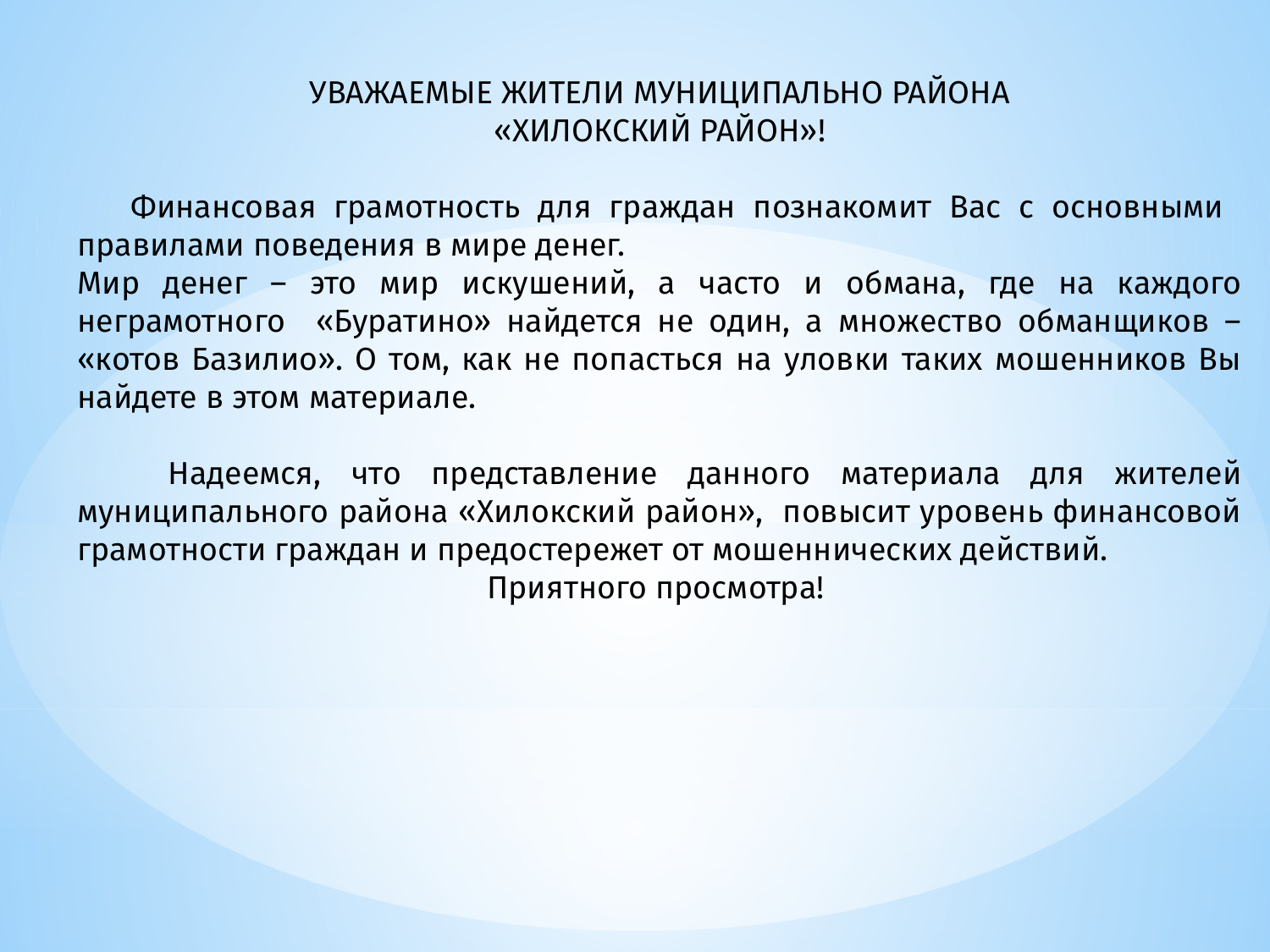

УВАЖАЕМЫЕ ЖИТЕЛИ МУНИЦИПАЛЬНО РАЙОНА
«ХИЛОКСКИЙ РАЙОН»!

   Финансовая грамотность для граждан познакомит Вас с основными  правилами поведения в мире денег.
Мир денег – это мир искушений, а часто и обмана, где на каждого неграмотного  «Буратино» найдется не один, а множество обманщиков – «котов Базилио». О том, как не попасться на уловки таких мошенников Вы найдете в этом материале.

   Надеемся, что представление данного материала для жителей муниципального района «Хилокский район»,  повысит уровень финансовой грамотности граждан и предостережет от мошеннических действий.
Приятного просмотра!